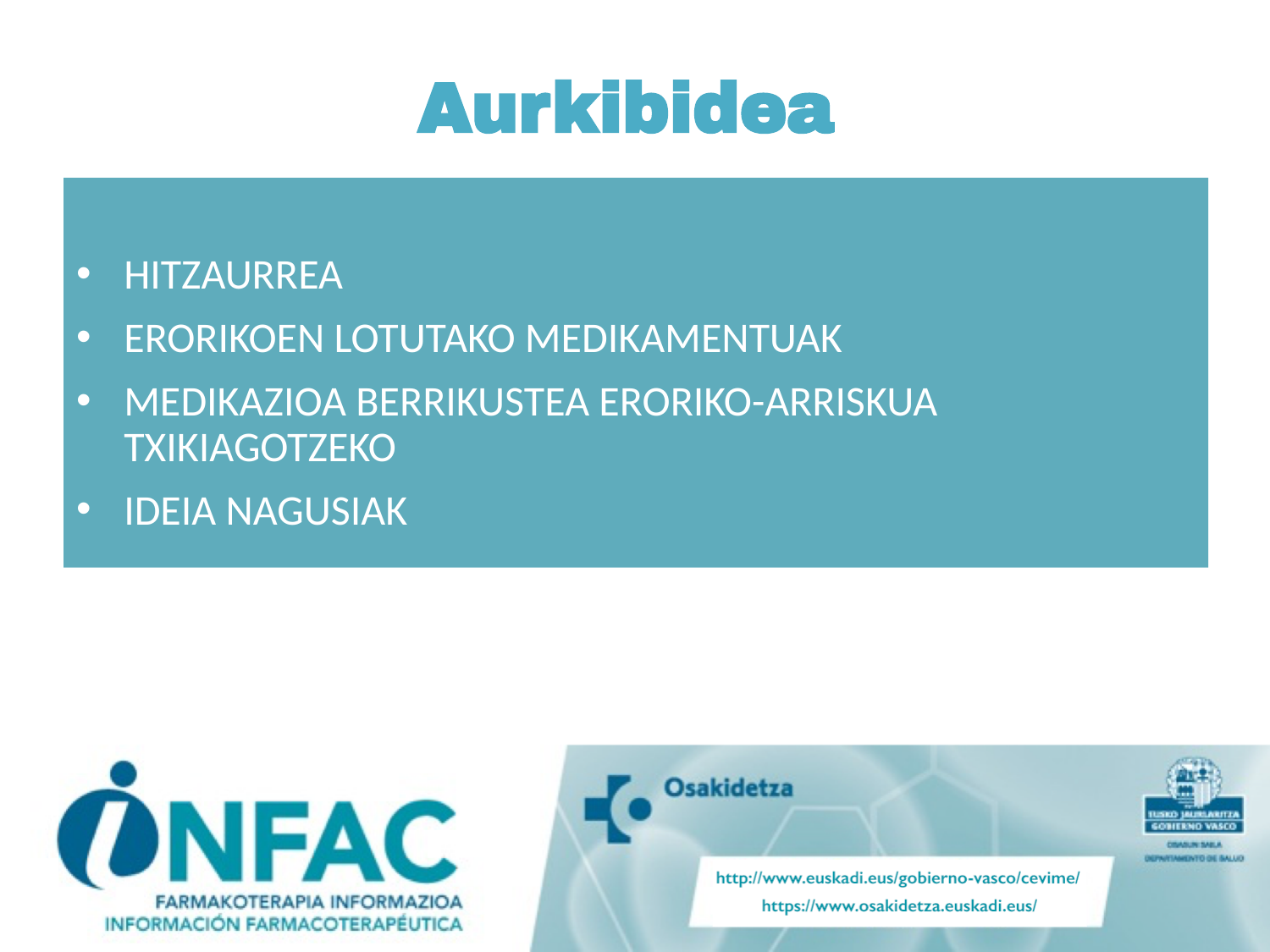

# Aurkibidea

HITZAURREA
ERORIKOEN LOTUTAKO MEDIKAMENTUAK
MEDIKAZIOA BERRIKUSTEA ERORIKO-ARRISKUA TXIKIAGOTZEKO
IDEIA NAGUSIAK